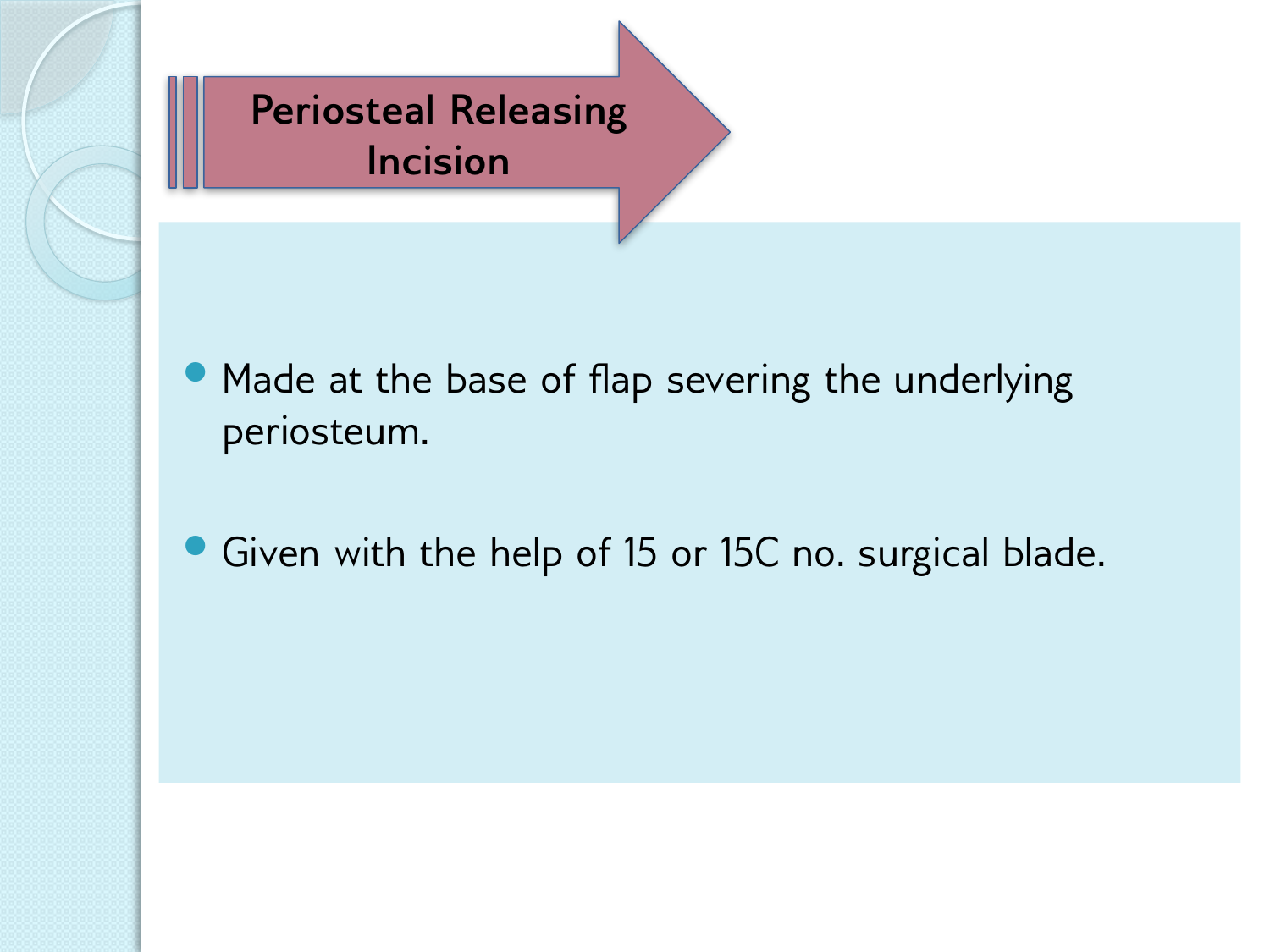

Periosteal Releasing Incision

Made at the base of flap severing the underlying periosteum.

Given with the help of 15 or 15C no. surgical blade.